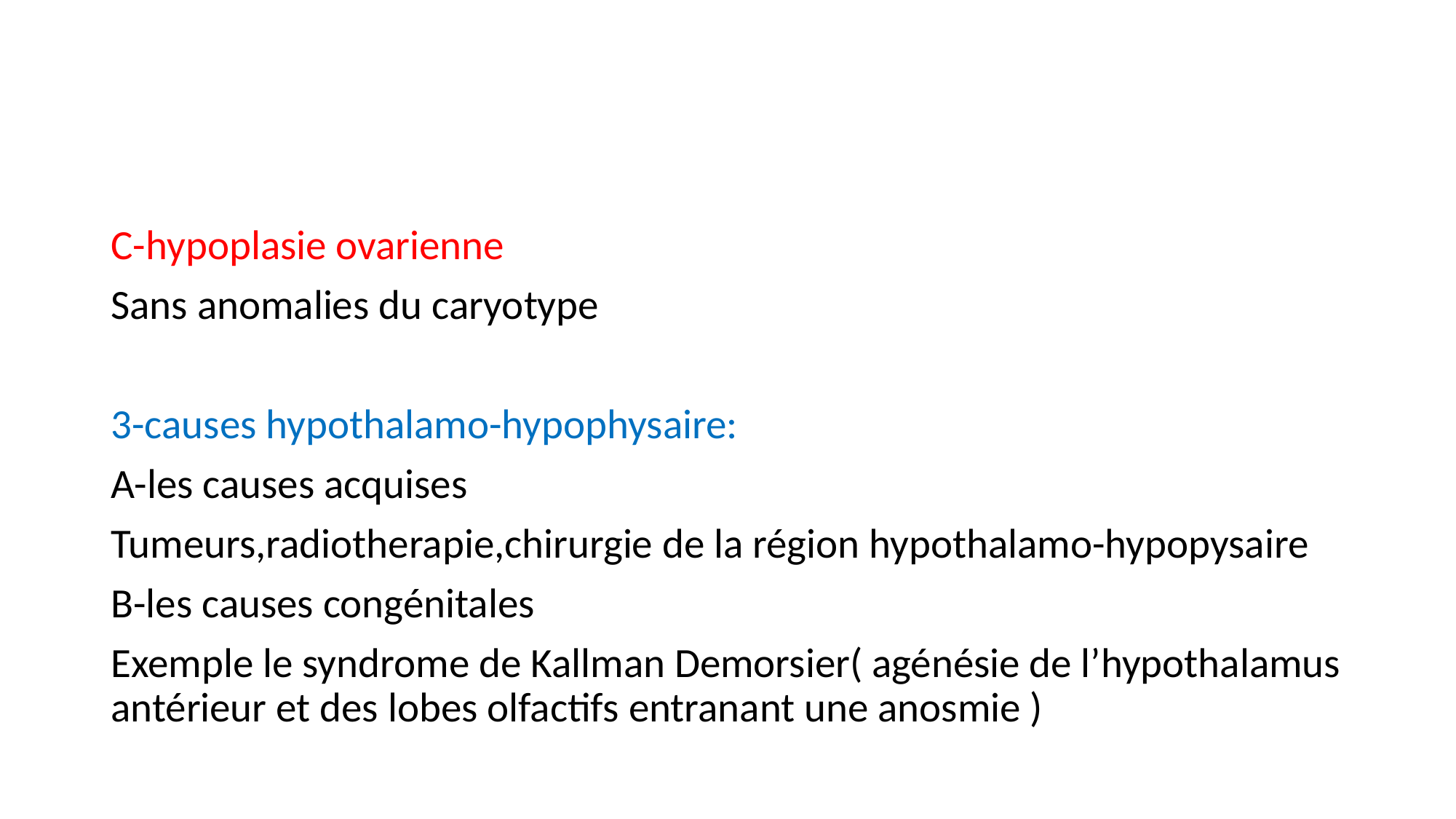

#
C-hypoplasie ovarienne
Sans anomalies du caryotype

3-causes hypothalamo-hypophysaire:
A-les causes acquises
Tumeurs,radiotherapie,chirurgie de la région hypothalamo-hypopysaire
B-les causes congénitales
Exemple le syndrome de Kallman Demorsier( agénésie de l’hypothalamus antérieur et des lobes olfactifs entranant une anosmie )